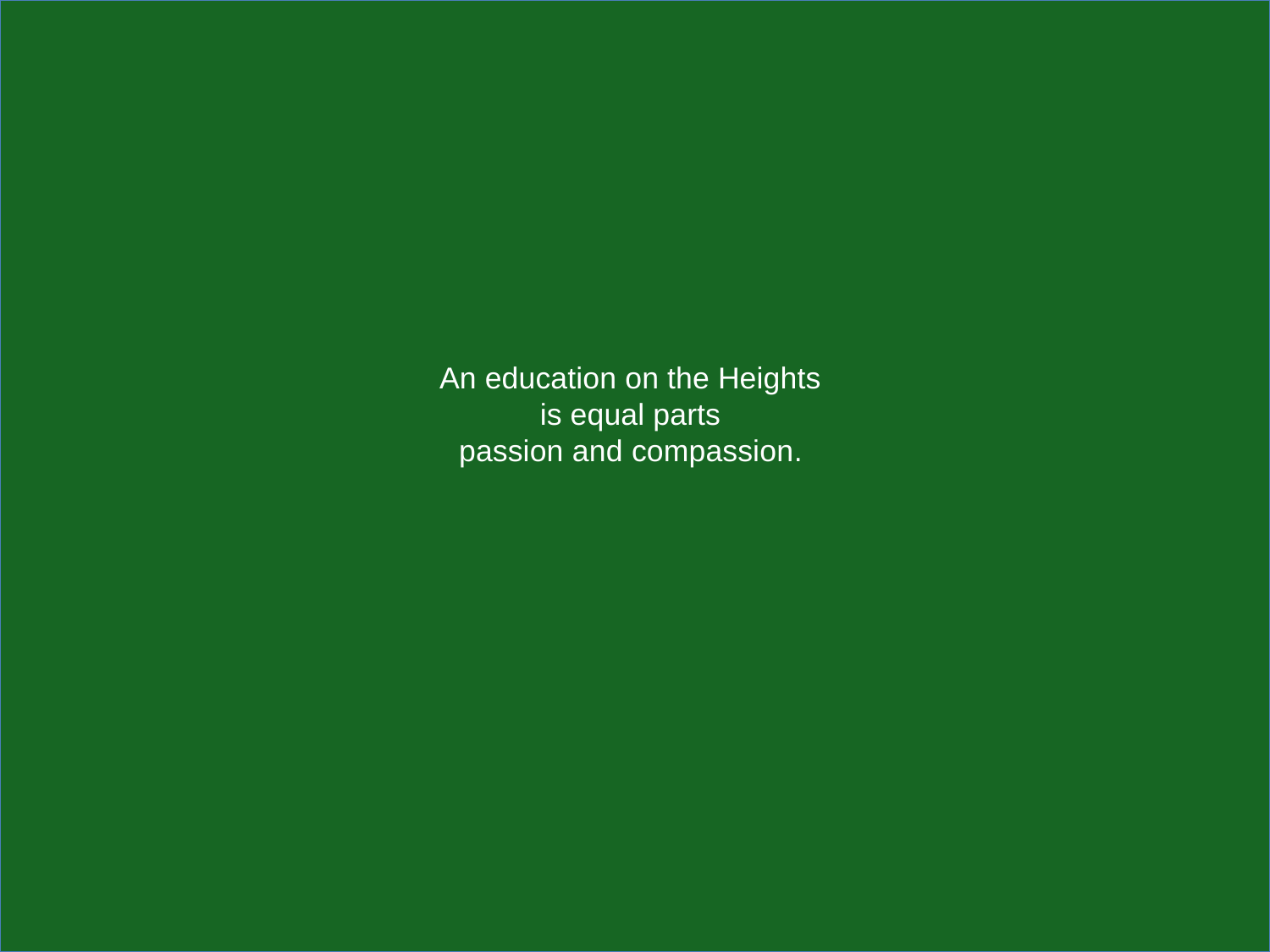

# An education on the Heights is equal parts passion and compassion.